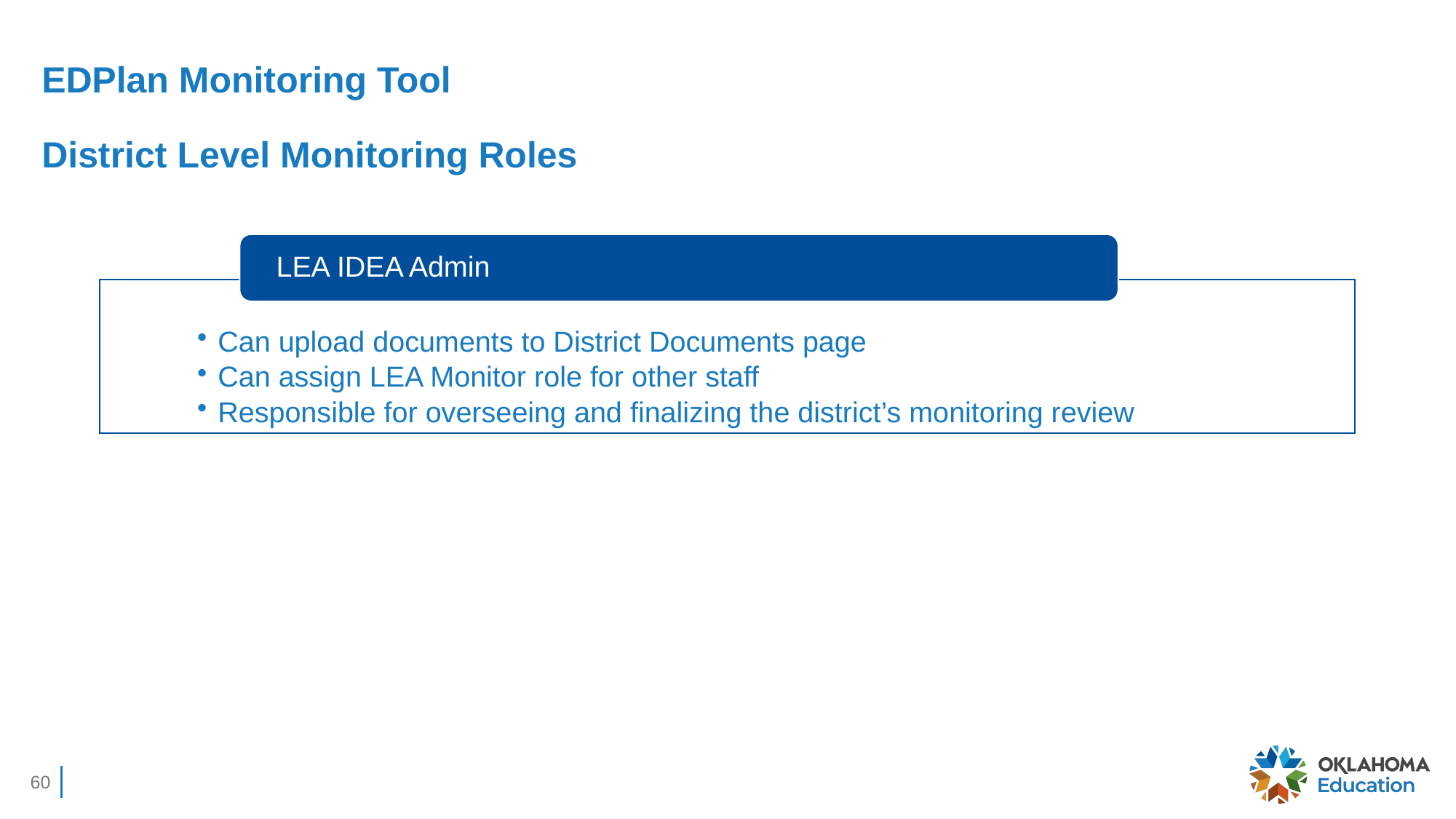

# EDPlan Monitoring Tool
District Level Monitoring Roles

LEA IDEA Admin

Can upload documents to District Documents page
Can assign LEA Monitor role for other staff
Responsible for overseeing and finalizing the district’s monitoring review

60